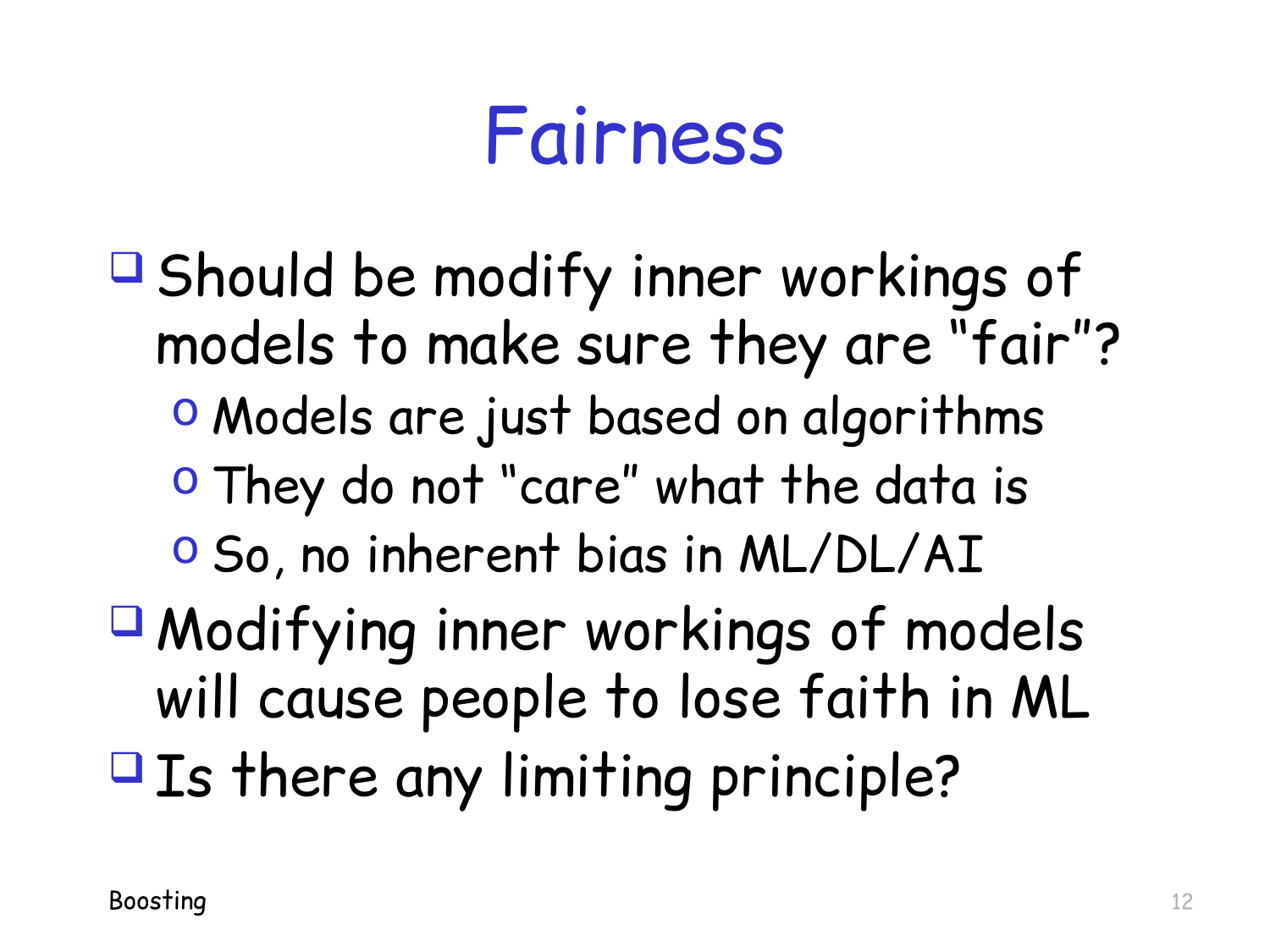

# Fairness
Should be modify inner workings of models to make sure they are “fair”?
Models are just based on algorithms
They do not “care” what the data is
So, no inherent bias in ML/DL/AI
Modifying inner workings of models will cause people to lose faith in ML
Is there any limiting principle?
Boosting
12